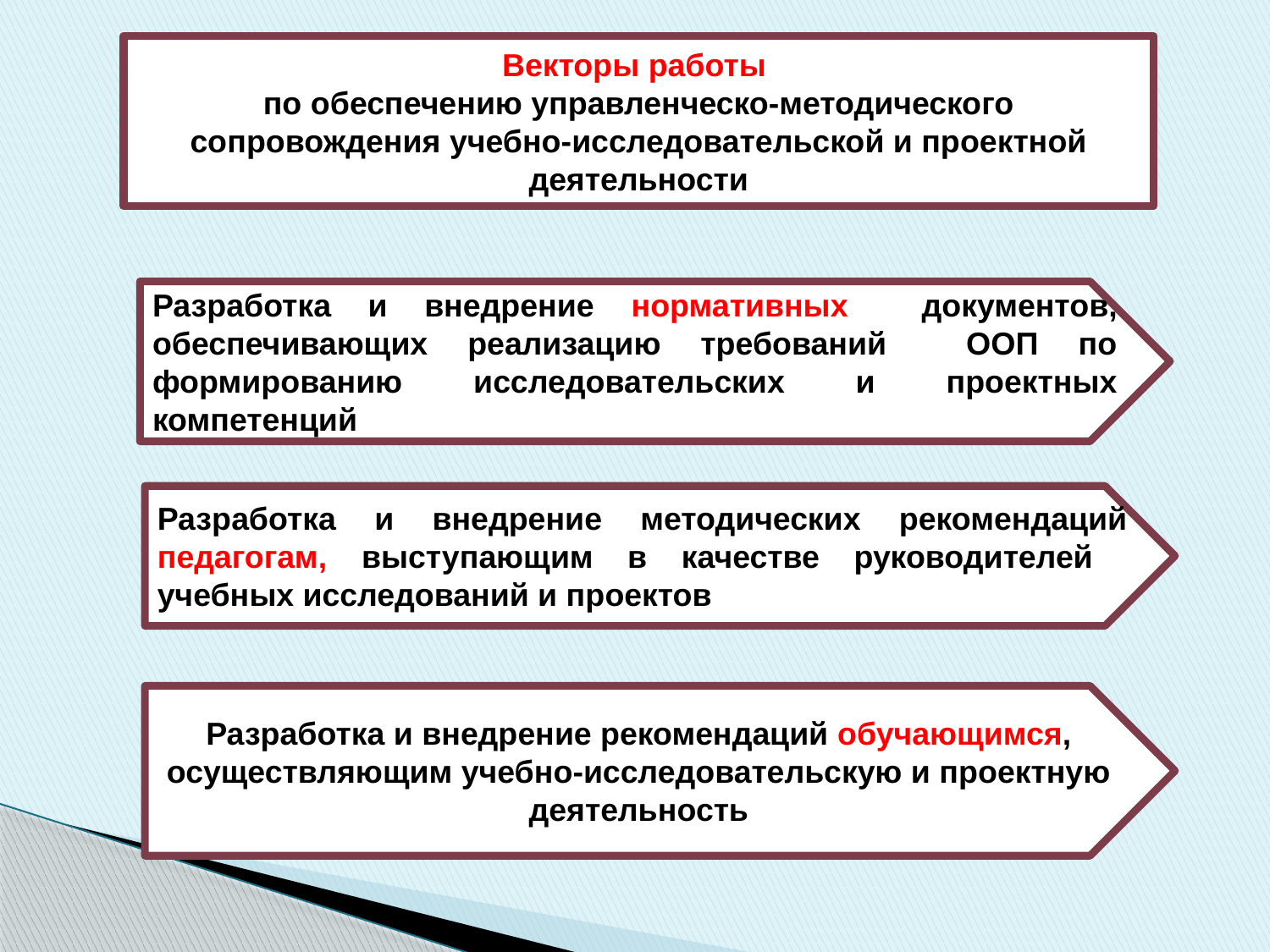

Векторы работы
по обеспечению управленческо-методического сопровождения учебно-исследовательской и проектной деятельности
Разработка и внедрение нормативных  документов, обеспечивающих реализацию требований  ООП по формированию исследовательских и проектных компетенций
Разработка и внедрение методических рекомендаций педагогам, выступающим в качестве руководителей  учебных исследований и проектов
Разработка и внедрение рекомендаций обучающимся, осуществляющим учебно-исследовательскую и проектную деятельность